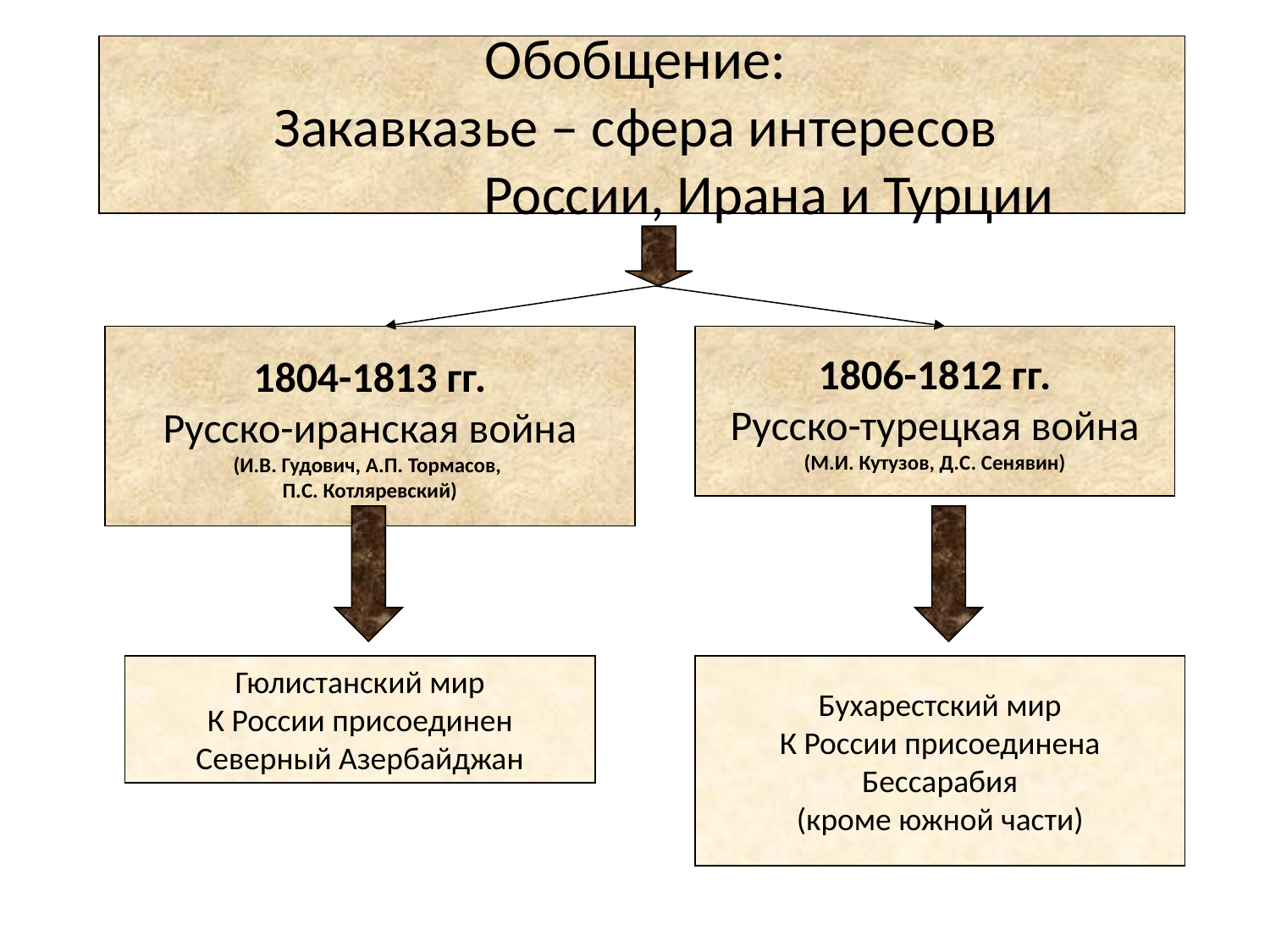

Обобщение:
Закавказье – сфера интересов
                    России, Ирана и Турции

1804-1813 гг.
Русско-иранская война
(И.В. Гудович, А.П. Тормасов,
П.С. Котляревский)
1806-1812 гг.
Русско-турецкая война
(М.И. Кутузов, Д.С. Сенявин)

Гюлистанский мир
К России присоединен
Северный Азербайджан
Бухарестский мир
К России присоединена
Бессарабия
(кроме южной части)